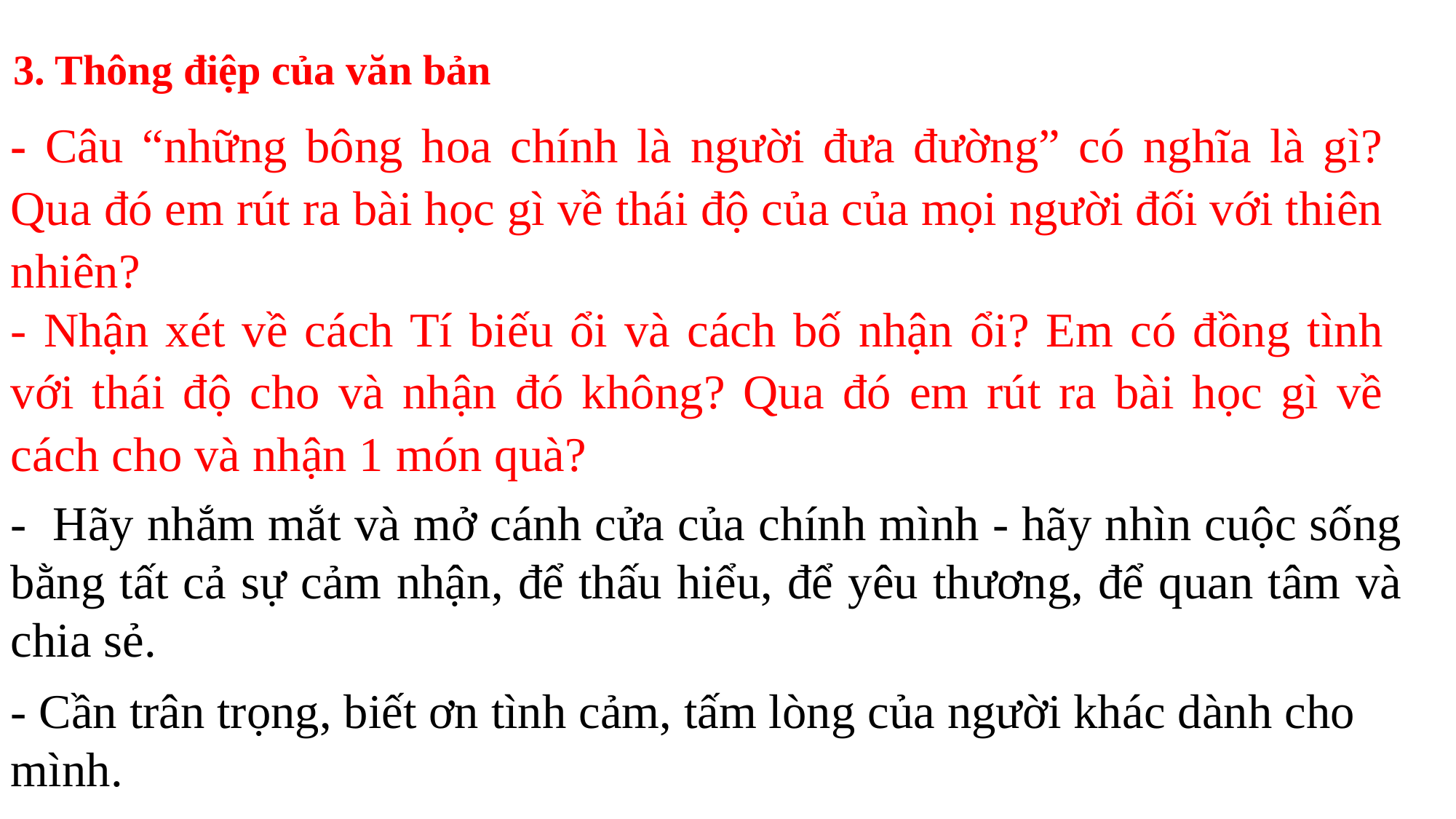

3. Thông điệp của văn bản
- Câu “những bông hoa chính là người đưa đường” có nghĩa là gì? Qua đó em rút ra bài học gì về thái độ của của mọi người đối với thiên nhiên?
- Nhận xét về cách Tí biếu ổi và cách bố nhận ổi? Em có đồng tình với thái độ cho và nhận đó không? Qua đó em rút ra bài học gì về cách cho và nhận 1 món quà?
-  Hãy nhắm mắt và mở cánh cửa của chính mình - hãy nhìn cuộc sống bằng tất cả sự cảm nhận, để thấu hiểu, để yêu thương, để quan tâm và chia sẻ.
- Cần trân trọng, biết ơn tình cảm, tấm lòng của người khác dành cho mình.